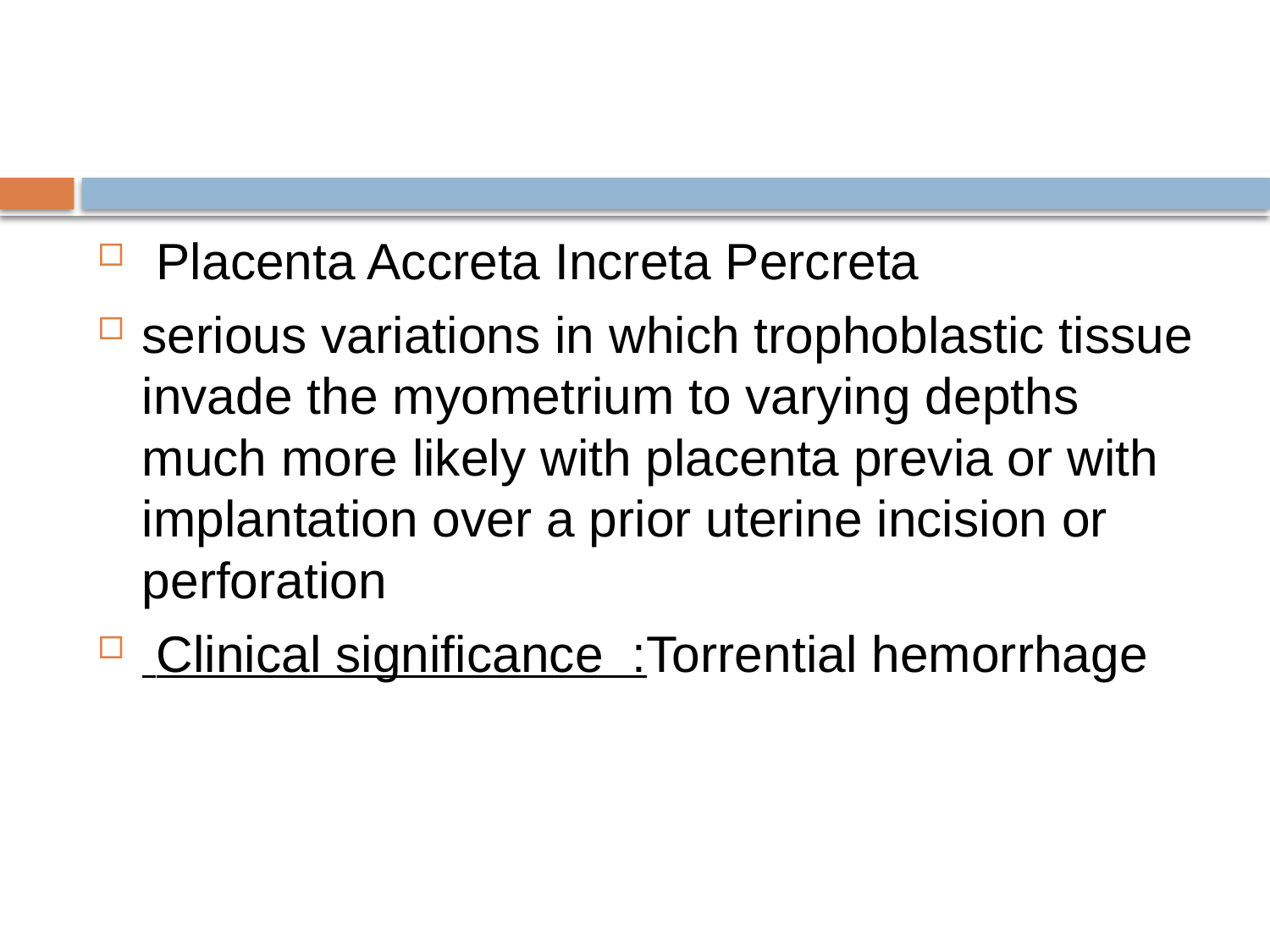

#
 Placenta Accreta Increta Percreta
serious variations in which trophoblastic tissue invade the myometrium to varying depths  much more likely with placenta previa or with implantation over a prior uterine incision or perforation
 Clinical significance  :Torrential hemorrhage